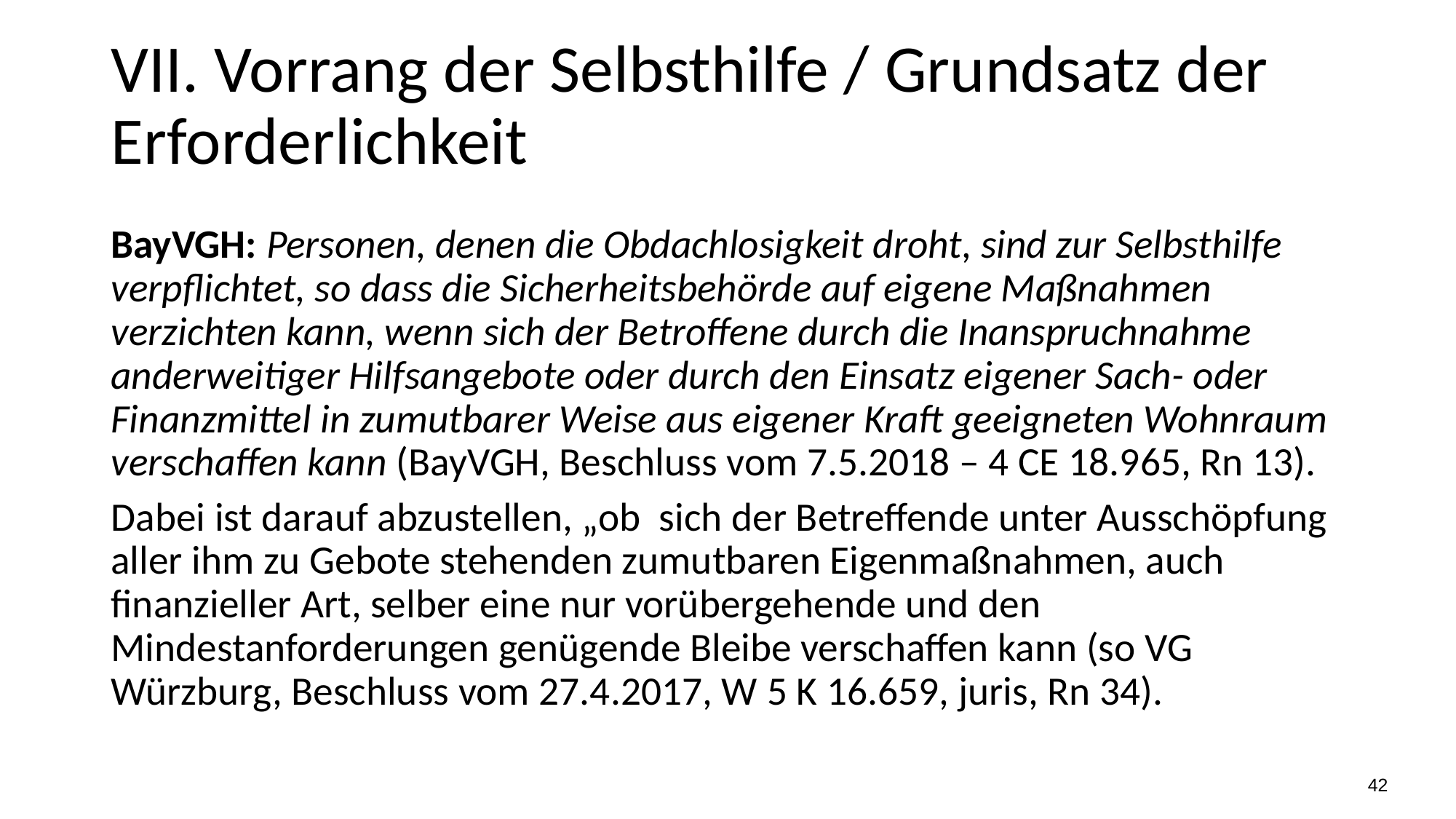

# VII. Vorrang der Selbsthilfe / Grundsatz der Erforderlichkeit
BayVGH: Personen, denen die Obdachlosigkeit droht, sind zur Selbsthilfe verpflichtet, so dass die Sicherheitsbehörde auf eigene Maßnahmen verzichten kann, wenn sich der Betroffene durch die Inanspruchnahme anderweitiger Hilfsangebote oder durch den Einsatz eigener Sach- oder Finanzmittel in zumutbarer Weise aus eigener Kraft geeigneten Wohnraum verschaffen kann (BayVGH, Beschluss vom 7.5.2018 – 4 CE 18.965, Rn 13).
Dabei ist darauf abzustellen, „ob  sich der Betreffende unter Ausschöpfung aller ihm zu Gebote stehenden zumutbaren Eigenmaßnahmen, auch finanzieller Art, selber eine nur vorübergehende und den Mindestanforderungen genügende Bleibe verschaffen kann (so VG Würzburg, Beschluss vom 27.4.2017, W 5 K 16.659, juris, Rn 34).

42